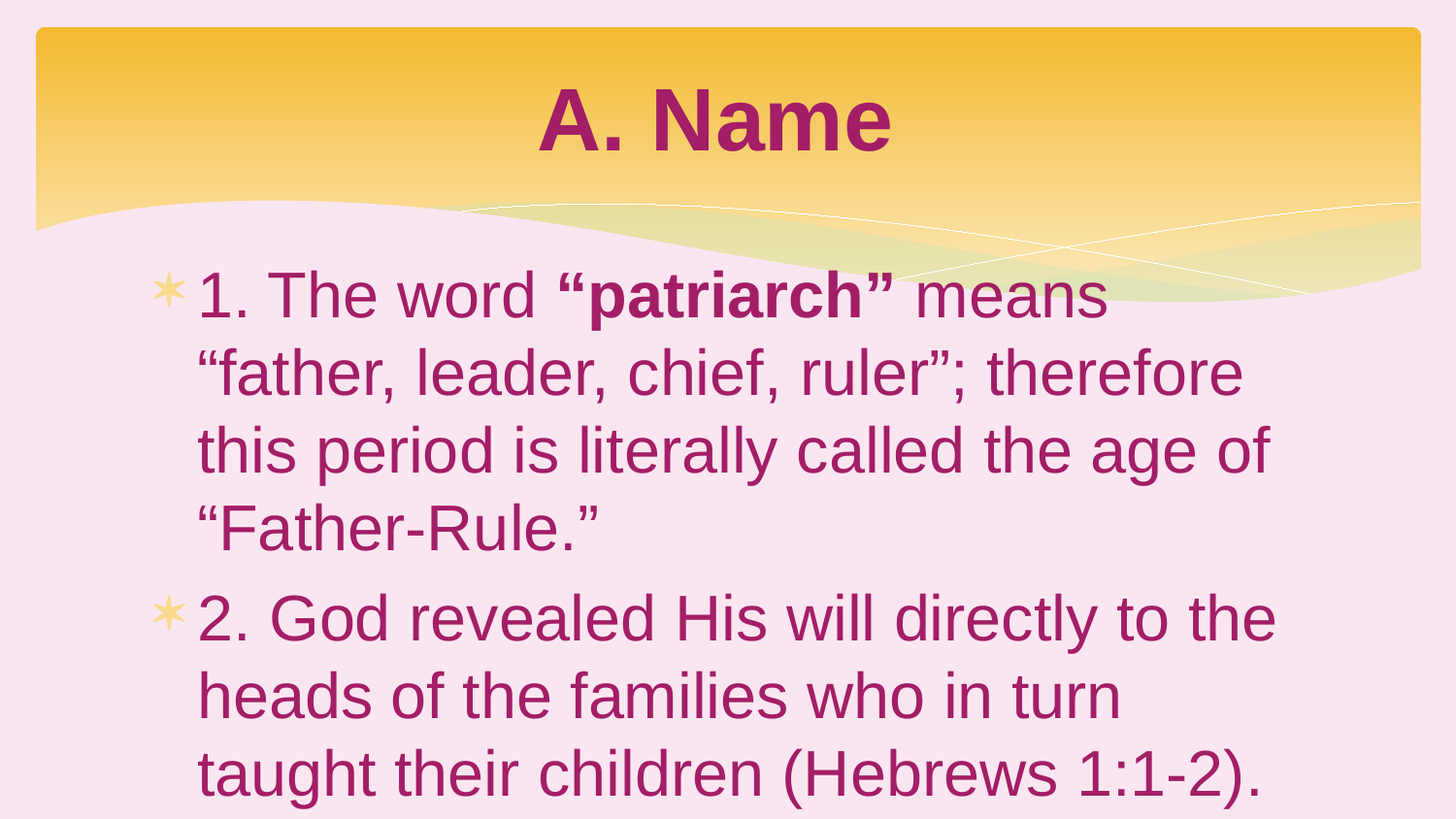

# A. Name
1. The word “patriarch” means “father, leader, chief, ruler”; therefore this period is literally called the age of “Father-Rule.”
2. God revealed His will directly to the heads of the families who in turn taught their children (Hebrews 1:1-2). There is no evidence of any written law during this age.